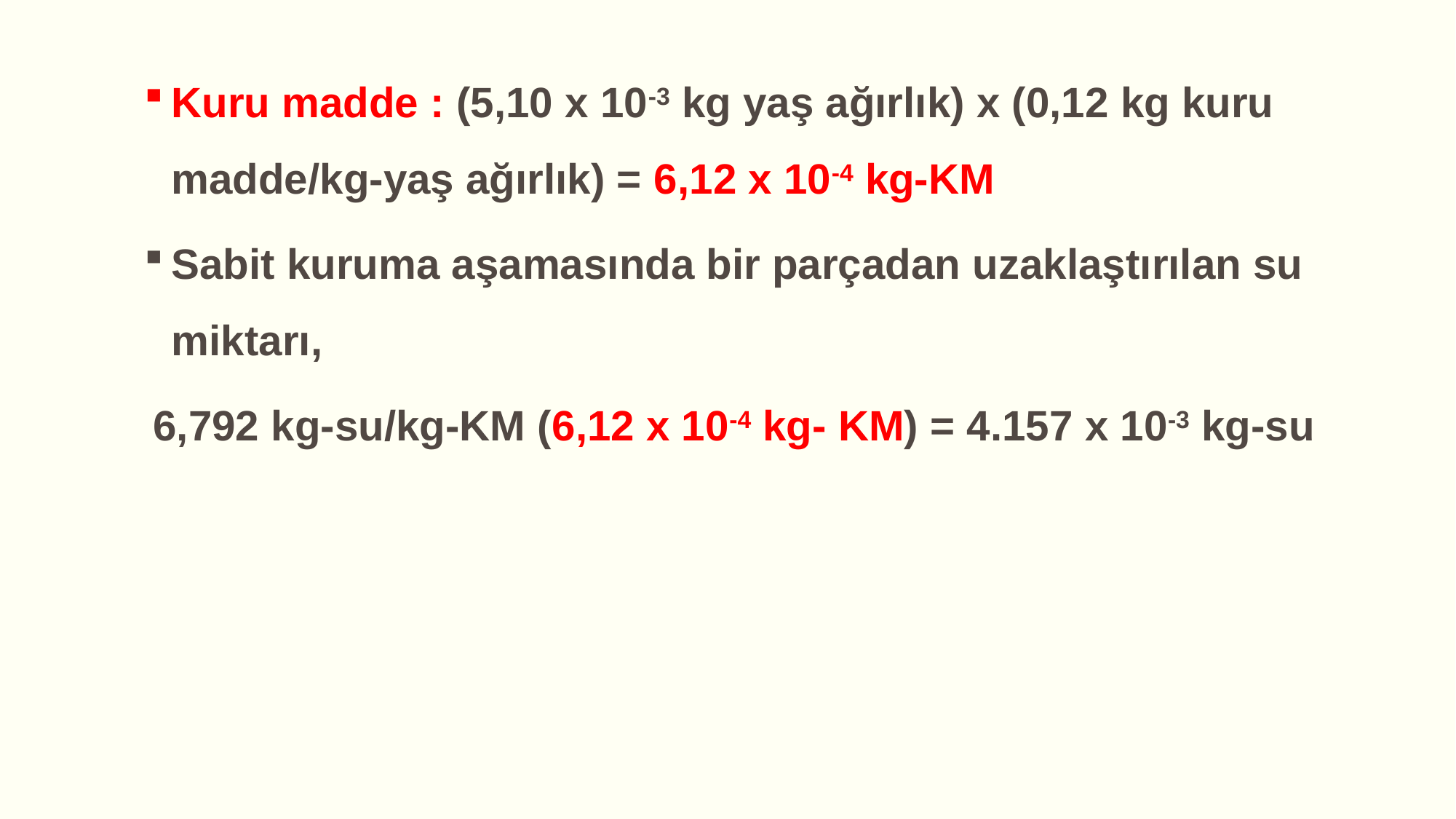

Kuru madde : (5,10 x 10-3 kg yaş ağırlık) x (0,12 kg kuru madde/kg-yaş ağırlık) = 6,12 x 10-4 kg-KM
Sabit kuruma aşamasında bir parçadan uzaklaştırılan su miktarı,
6,792 kg-su/kg-KM (6,12 x 10-4 kg- KM) = 4.157 x 10-3 kg-su